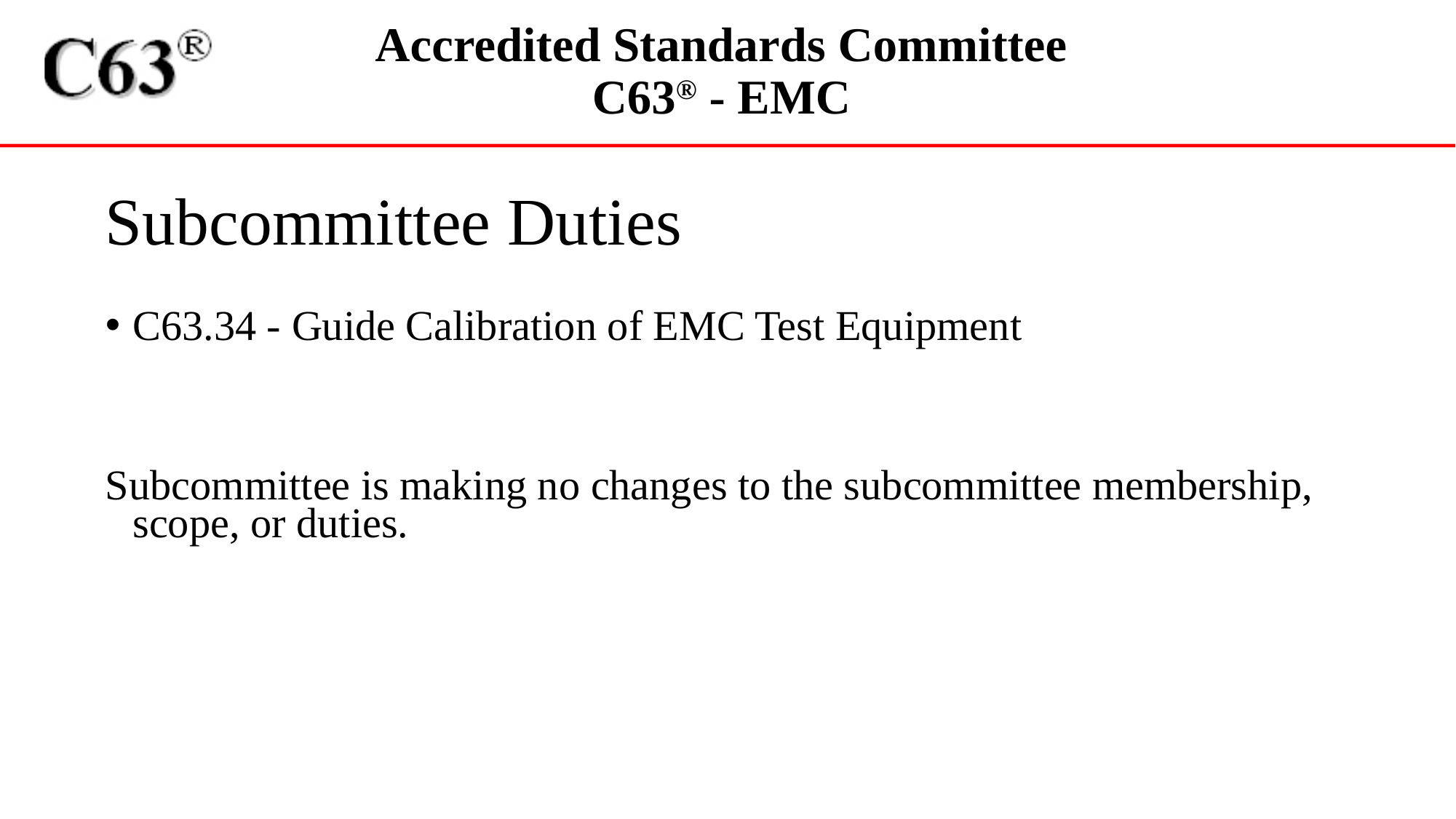

Subcommittee Duties
C63.34 - Guide Calibration of EMC Test Equipment

Subcommittee is making no changes to the subcommittee membership, scope, or duties.